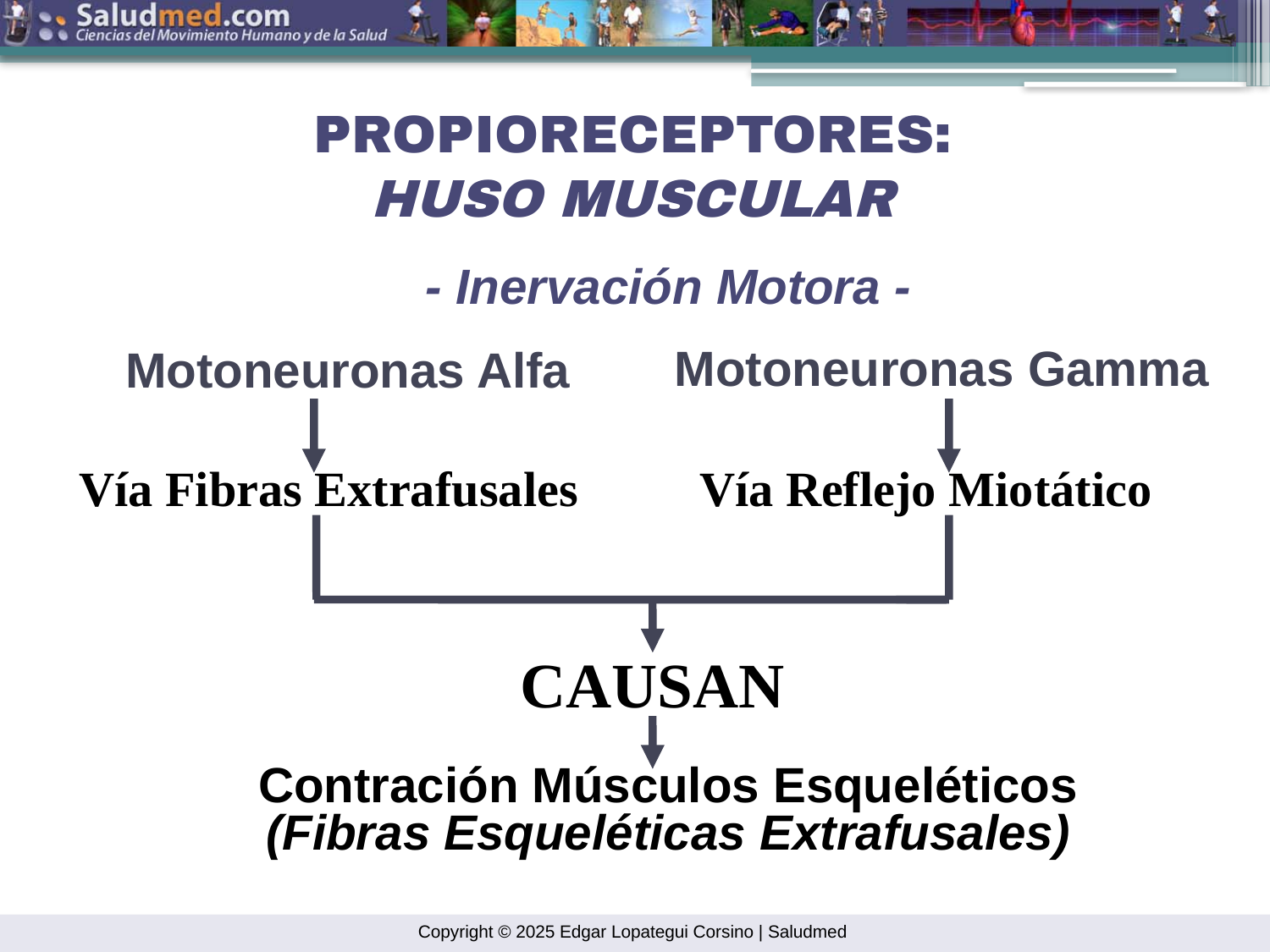

PROPIORECEPTORES:
HUSO MUSCULAR
- Inervación Motora -
Motoneuronas Gamma
Motoneuronas Alfa

Vía Fibras Extrafusales
Vía Reflejo Miotático

CAUSAN

Contración Músculos Esqueléticos
(Fibras Esqueléticas Extrafusales)